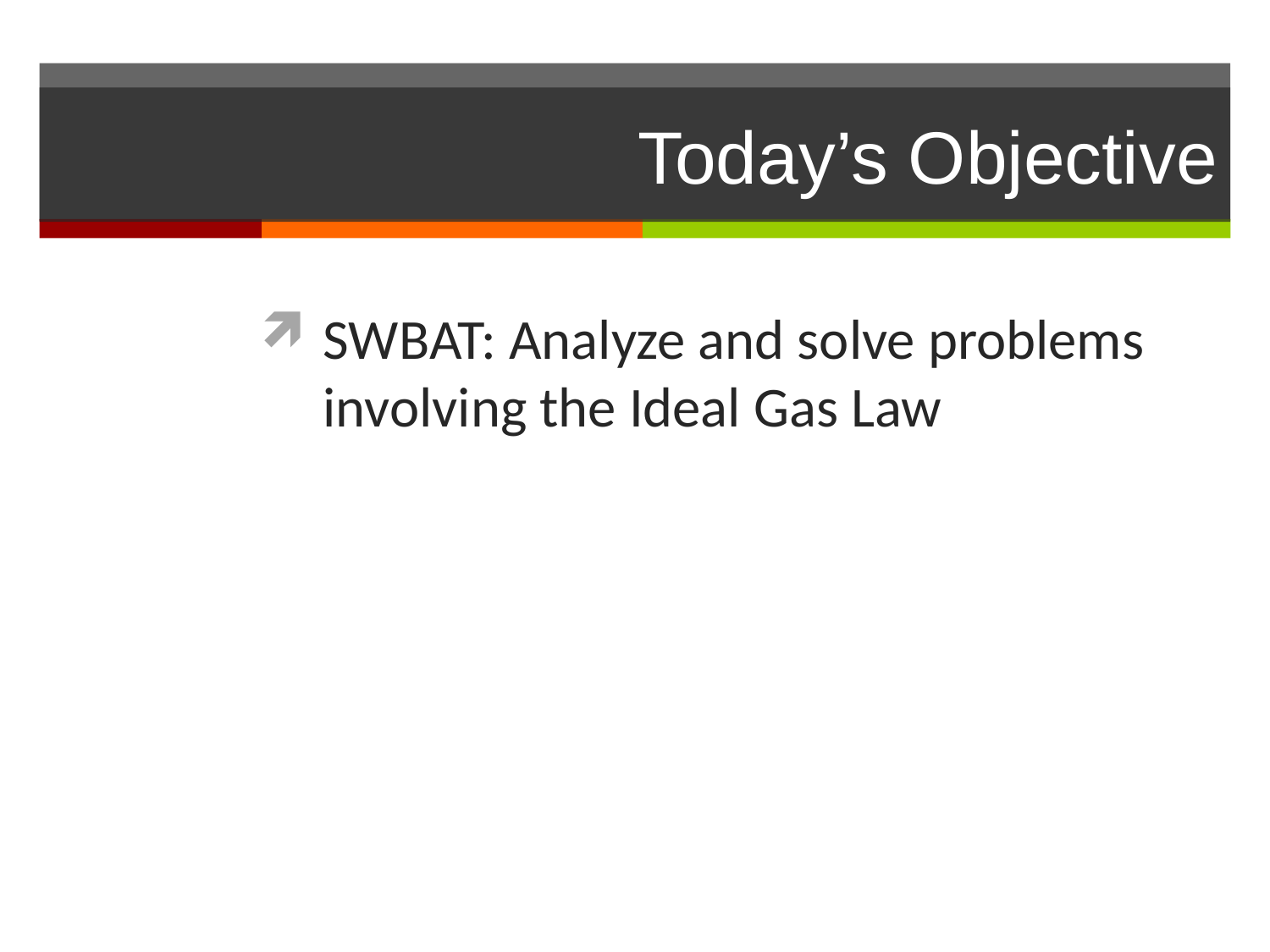

# Today’s Objective
SWBAT: Analyze and solve problems involving the Ideal Gas Law